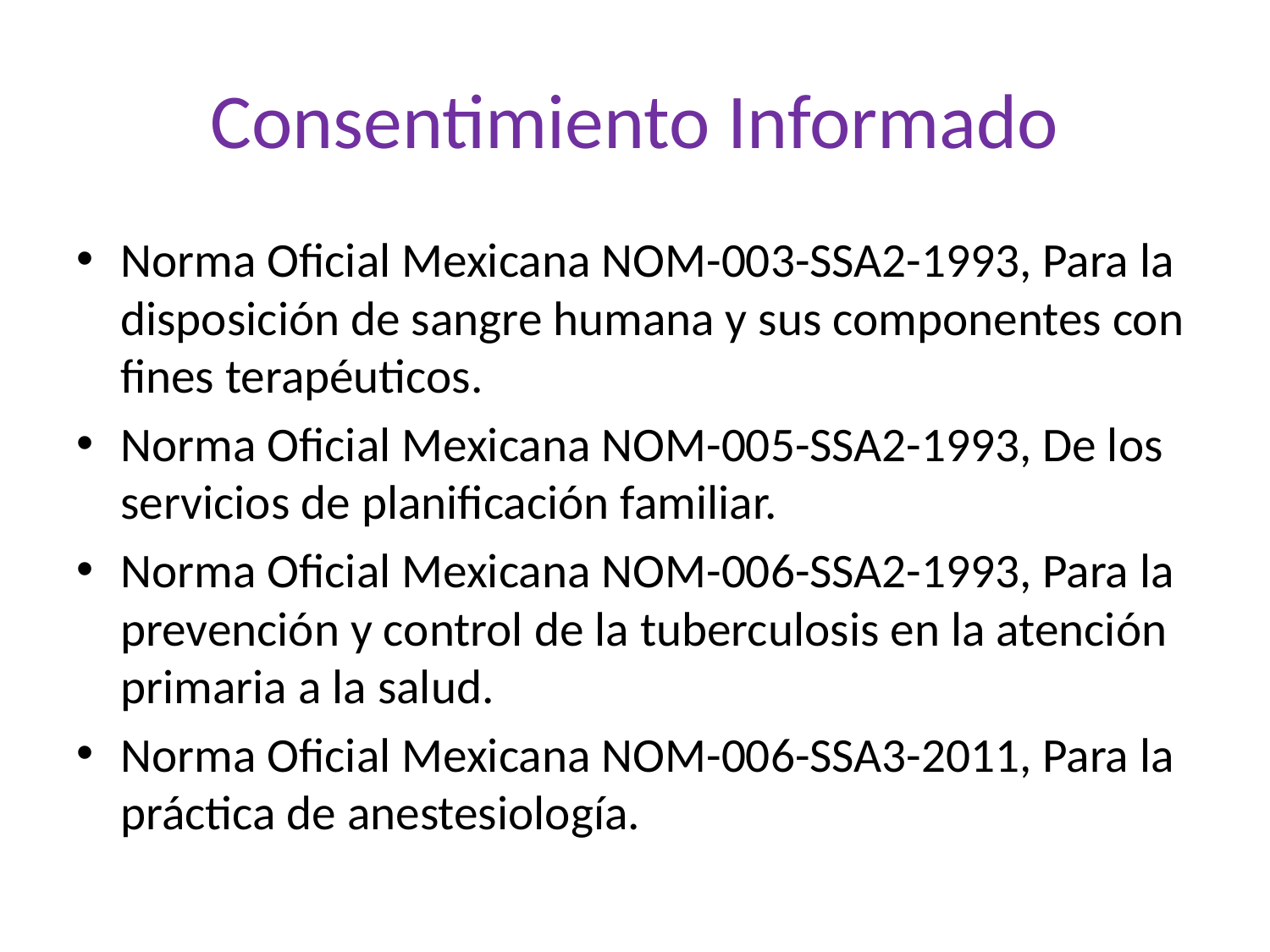

# Consentimiento Informado
Norma Oficial Mexicana NOM-003-SSA2-1993, Para la disposición de sangre humana y sus componentes con fines terapéuticos.
Norma Oficial Mexicana NOM-005-SSA2-1993, De los servicios de planificación familiar.
Norma Oficial Mexicana NOM-006-SSA2-1993, Para la prevención y control de la tuberculosis en la atención primaria a la salud.
Norma Oficial Mexicana NOM-006-SSA3-2011, Para la práctica de anestesiología.